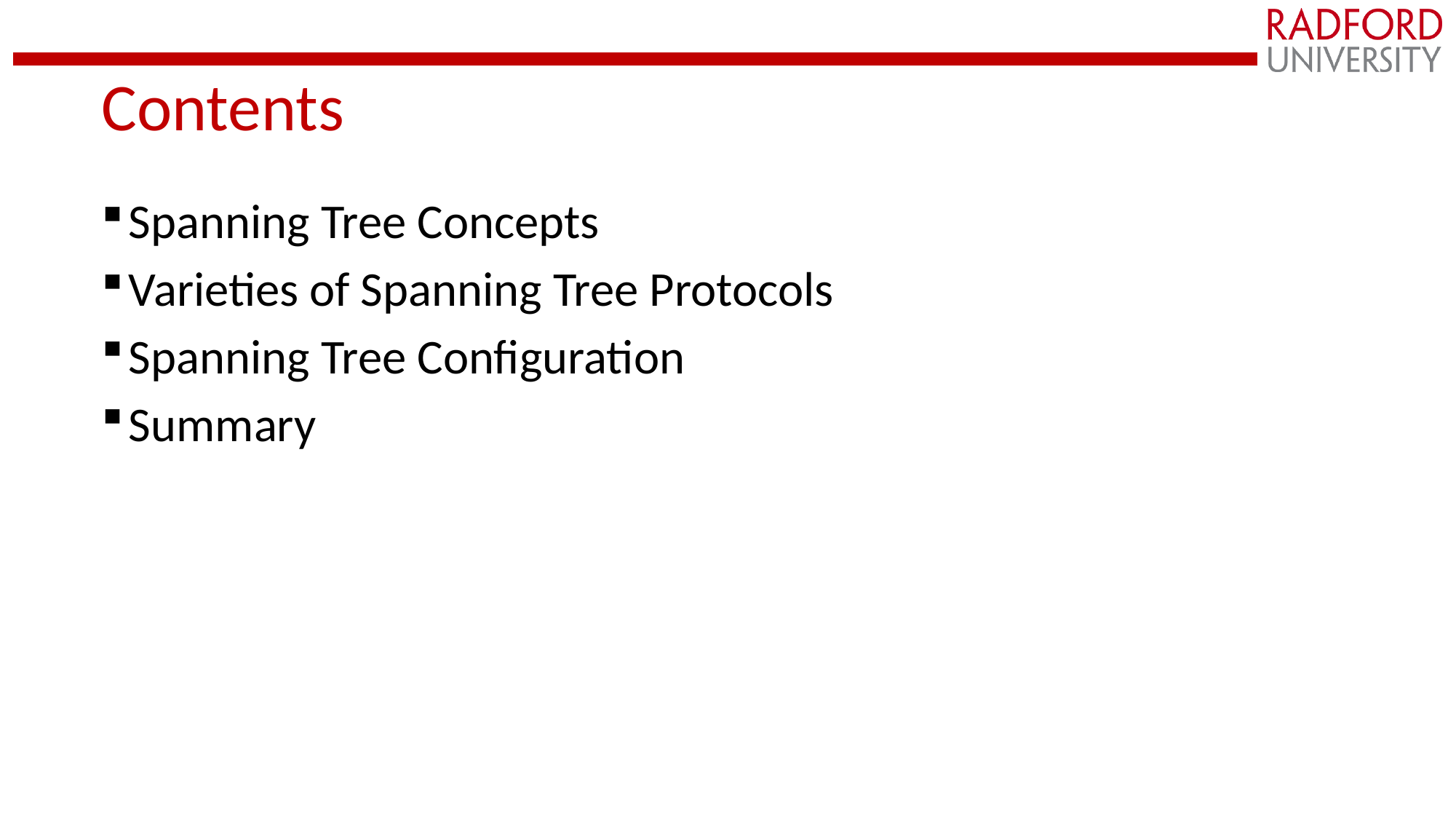

# Contents
Spanning Tree Concepts
Varieties of Spanning Tree Protocols
Spanning Tree Configuration
Summary